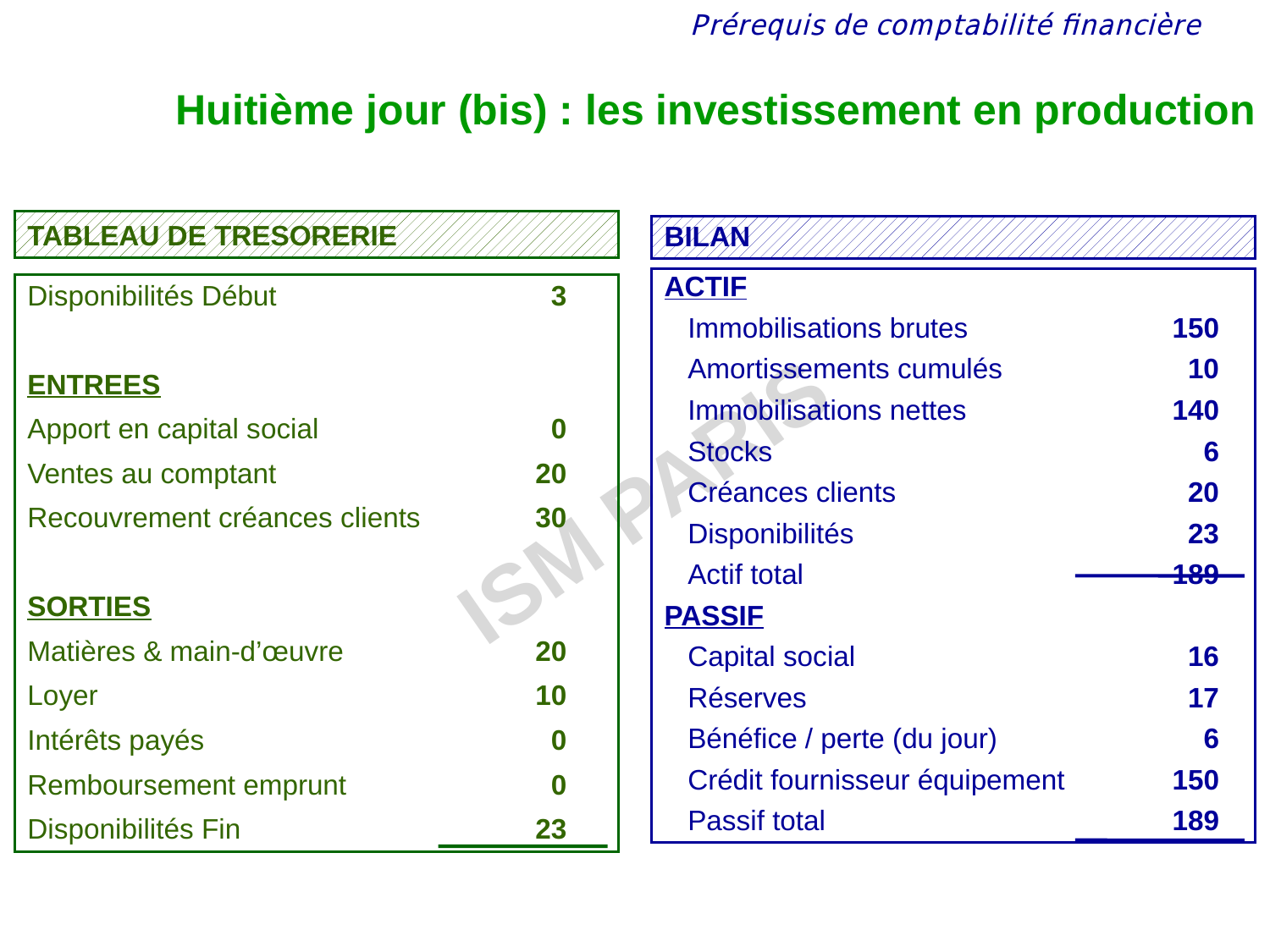

Huitième jour (bis) : les investissement en production
TABLEAU DE TRESORERIE
BILAN
ACTIF
   Immobilisations brutes          	150
   Amortissements cumulés		  10
   Immobilisations nettes		140
   Stocks				    6
   Créances clients		  	  20
   Disponibilités			  23
   Actif total			189
PASSIF
   Capital social			  16
   Réserves			  17
   Bénéfice / perte (du jour)		    6
   Crédit fournisseur équipement	150
   Passif total			189
Disponibilités Début			  3

ENTREES
Apport en capital social		  0
Ventes au comptant			20
Recouvrement créances clients	30

SORTIES
Matières & main-d’œuvre		20
Loyer				10
Intérêts payés			  0
Remboursement emprunt		  0
Disponibilités Fin			23